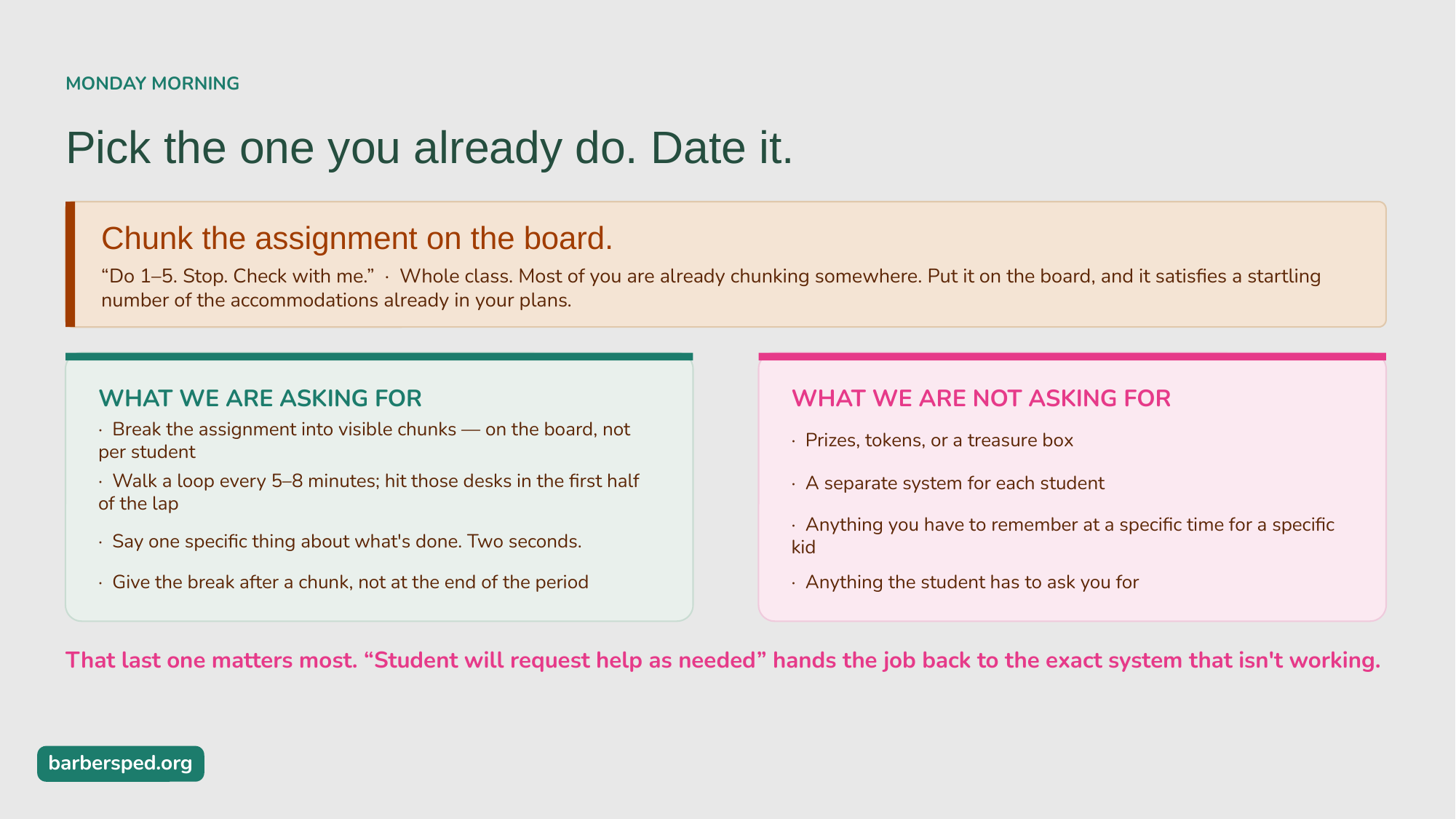

MONDAY MORNING
Pick the one you already do. Date it.

Chunk the assignment on the board.
“Do 1–5. Stop. Check with me.”  ·  Whole class. Most of you are already chunking somewhere. Put it on the board, and it satisfies a startling number of the accommodations already in your plans.

WHAT WE ARE ASKING FOR
WHAT WE ARE NOT ASKING FOR
·  Break the assignment into visible chunks — on the board, not per student
·  Prizes, tokens, or a treasure box
·  A separate system for each student
·  Walk a loop every 5–8 minutes; hit those desks in the first half of the lap
·  Anything you have to remember at a specific time for a specific kid
·  Say one specific thing about what's done. Two seconds.
·  Give the break after a chunk, not at the end of the period
·  Anything the student has to ask you for
That last one matters most. “Student will request help as needed” hands the job back to the exact system that isn't working.

barbersped.org